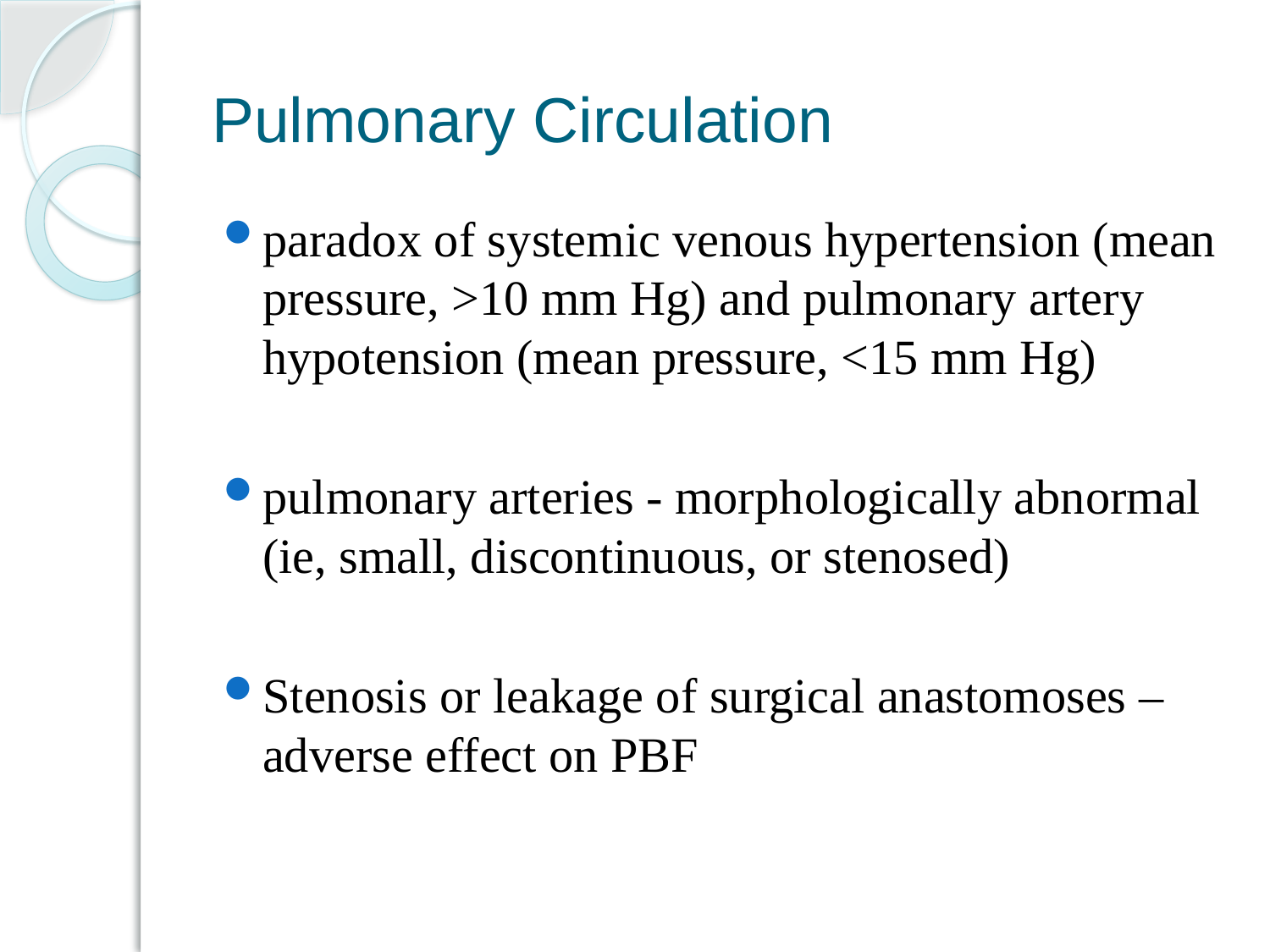

# Pulmonary Circulation
paradox of systemic venous hypertension (mean pressure, >10 mm Hg) and pulmonary artery hypotension (mean pressure, <15 mm Hg)

pulmonary arteries - morphologically abnormal (ie, small, discontinuous, or stenosed)

Stenosis or leakage of surgical anastomoses – adverse effect on PBF